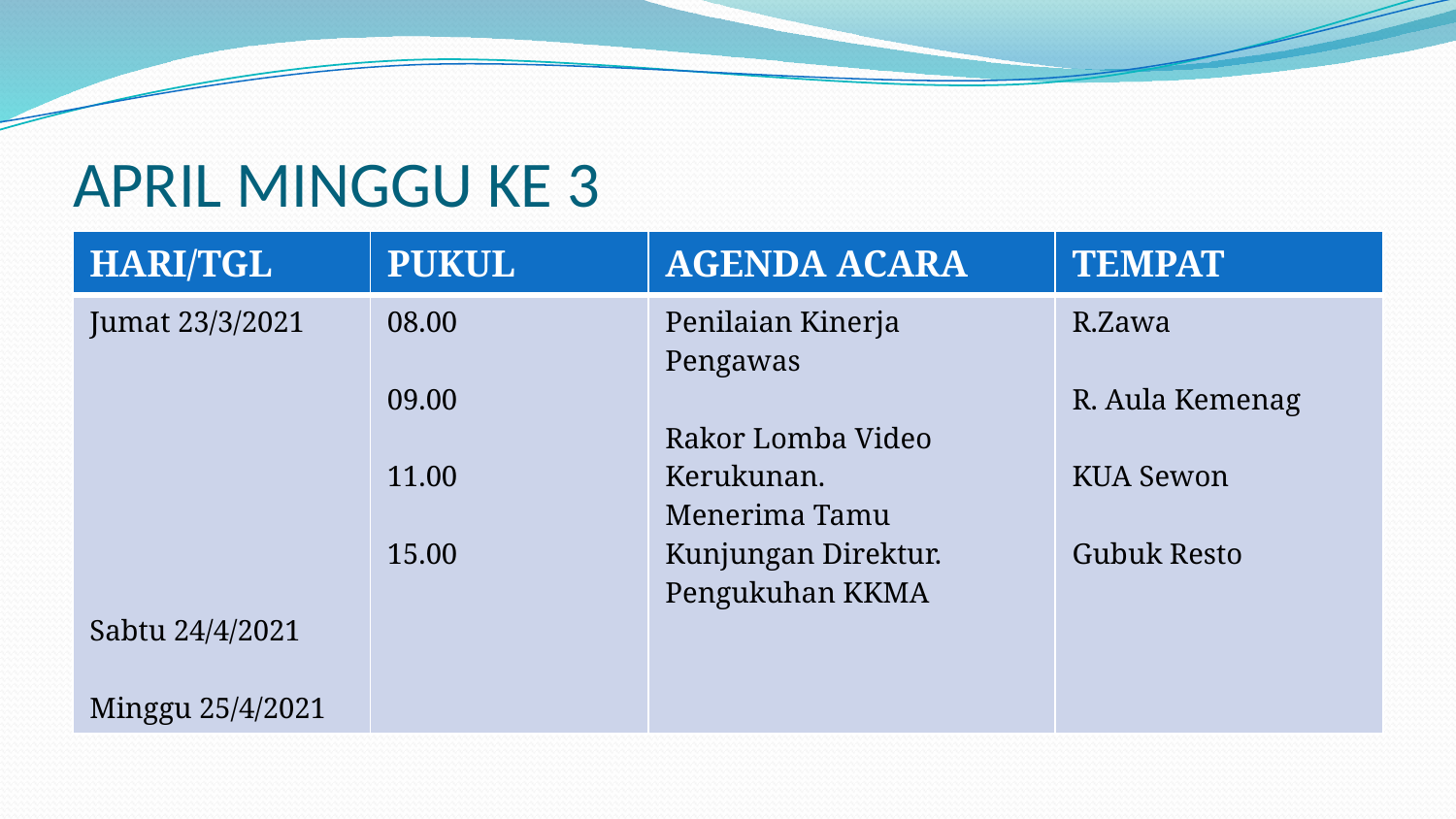

# APRIL MINGGU KE 3
| HARI/TGL | PUKUL | AGENDA ACARA | TEMPAT |
| --- | --- | --- | --- |
| Jumat 23/3/2021 Sabtu 24/4/2021 Minggu 25/4/2021 | 08.00 09.00 11.00 15.00 | Penilaian Kinerja Pengawas Rakor Lomba Video Kerukunan. Menerima Tamu Kunjungan Direktur. Pengukuhan KKMA | R.Zawa R. Aula Kemenag KUA Sewon Gubuk Resto |